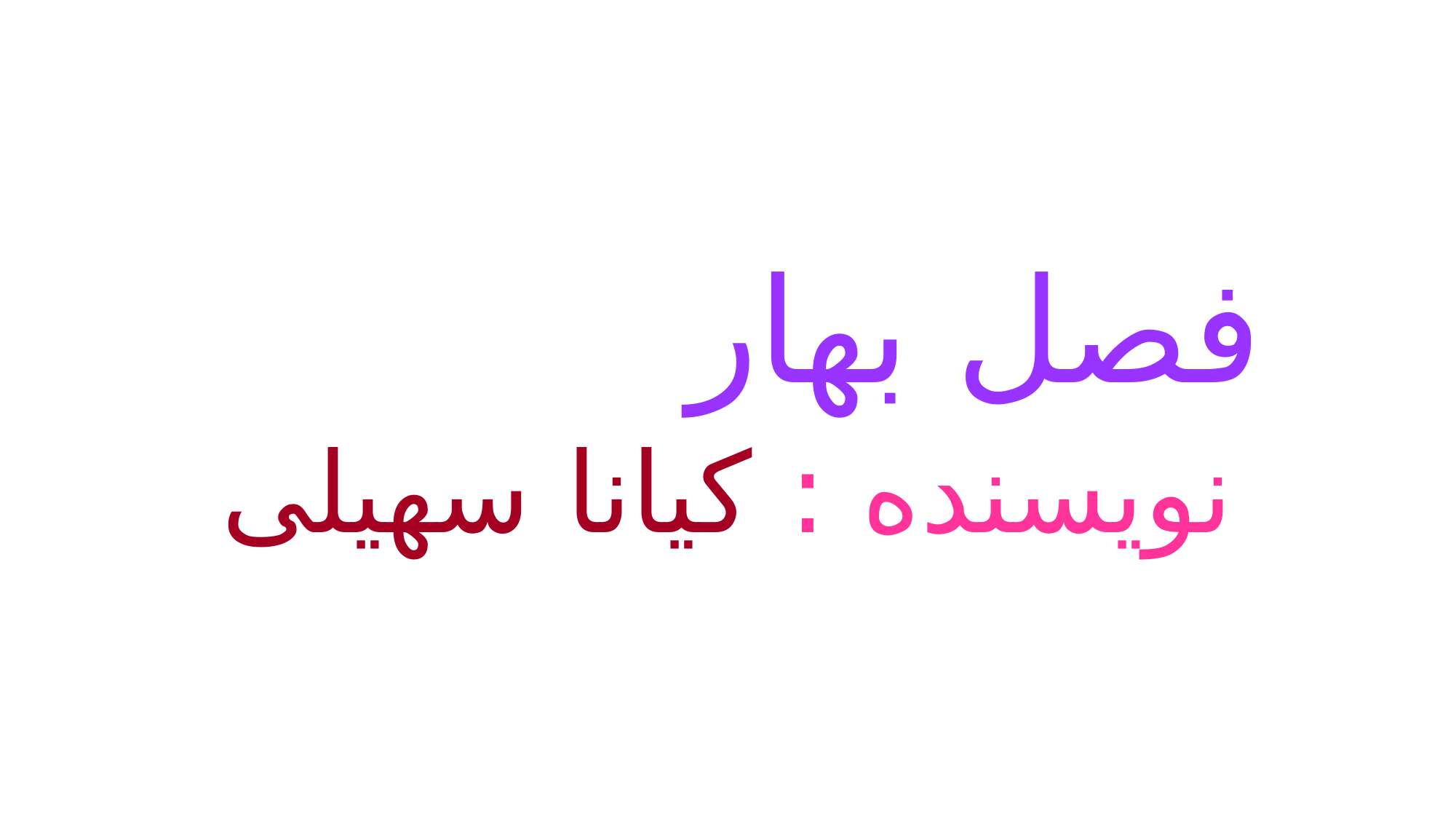

# فصل بهار
نویسنده : کیانا سهیلی